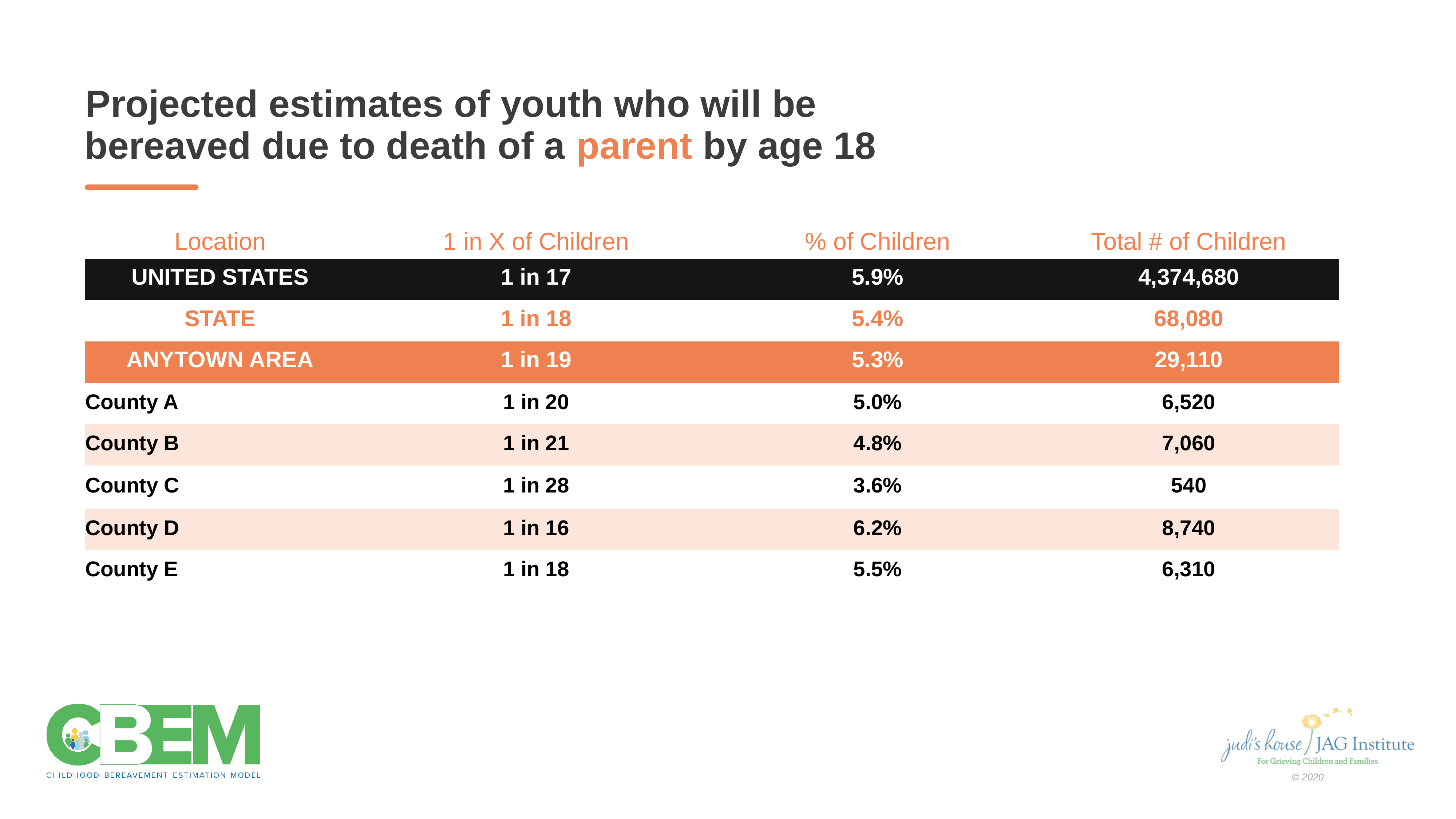

Projected estimates of youth who will be bereaved due to death of a parent by age 18

| Location | 1 in X of Children | % of Children | Total # of Children |
| --- | --- | --- | --- |
| UNITED STATES | 1 in 17 | 5.9% | 4,374,680 |
| STATE | 1 in 18 | 5.4% | 68,080 |
| ANYTOWN AREA | 1 in 19 | 5.3% | 29,110 |
| County A | 1 in 20 | 5.0% | 6,520 |
| County B | 1 in 21 | 4.8% | 7,060 |
| County C | 1 in 28 | 3.6% | 540 |
| County D | 1 in 16 | 6.2% | 8,740 |
| County E | 1 in 18 | 5.5% | 6,310 |